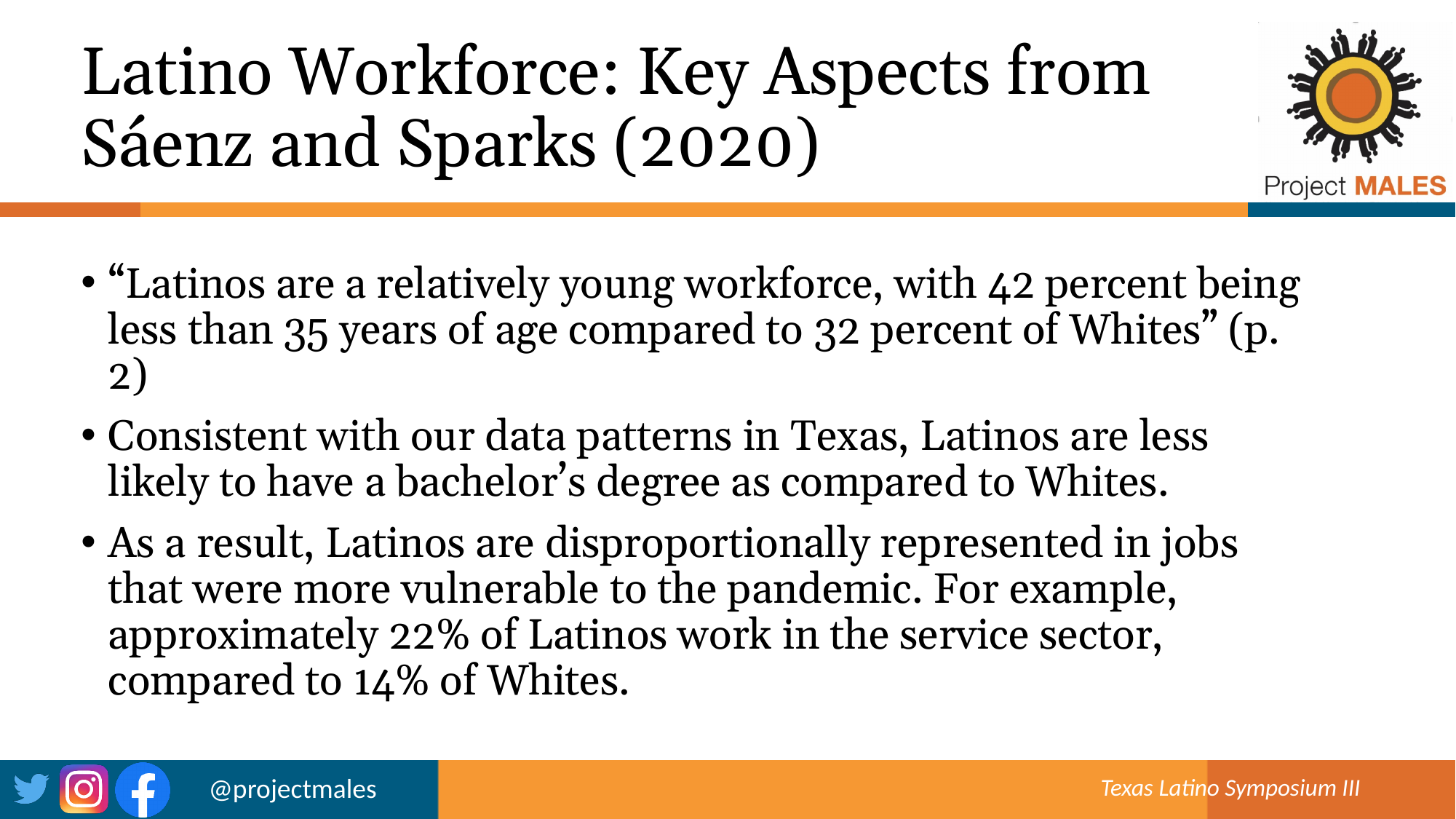

# Latino Workforce: Key Aspects from Sáenz and Sparks (2020)
“Latinos are a relatively young workforce, with 42 percent being less than 35 years of age compared to 32 percent of Whites” (p. 2)
Consistent with our data patterns in Texas, Latinos are less likely to have a bachelor’s degree as compared to Whites.
As a result, Latinos are disproportionally represented in jobs that were more vulnerable to the pandemic. For example, approximately 22% of Latinos work in the service sector, compared to 14% of Whites.